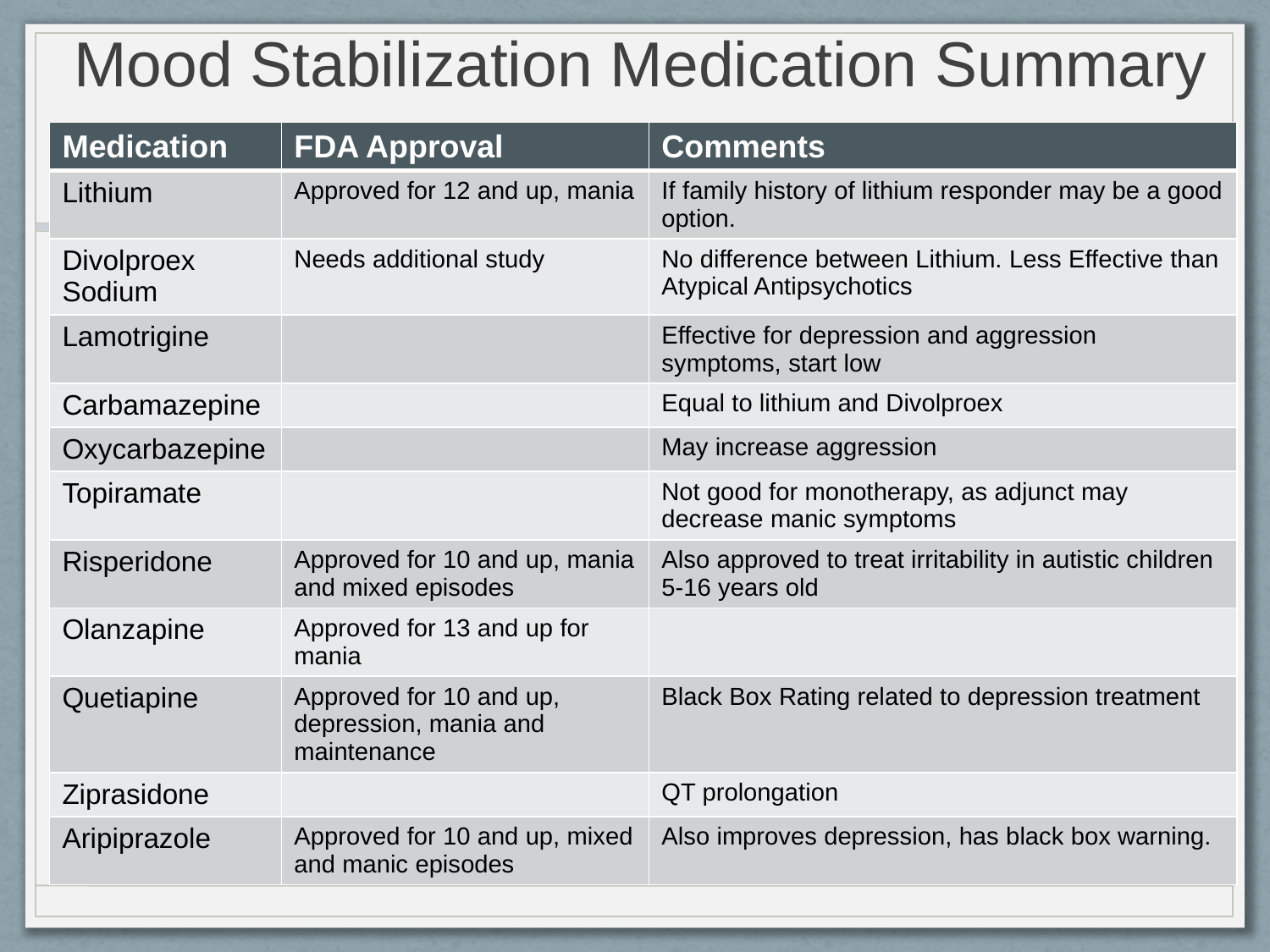

# Mood Stabilization Medication Summary
| Medication | FDA Approval | Comments |
| --- | --- | --- |
| Lithium | Approved for 12 and up, mania | If family history of lithium responder may be a good option. |
| Divolproex Sodium | Needs additional study | No difference between Lithium. Less Effective than Atypical Antipsychotics |
| Lamotrigine |  | Effective for depression and aggression symptoms, start low |
| Carbamazepine |  | Equal to lithium and Divolproex |
| Oxycarbazepine |  | May increase aggression |
| Topiramate |  | Not good for monotherapy, as adjunct may decrease manic symptoms |
| Risperidone | Approved for 10 and up, mania and mixed episodes | Also approved to treat irritability in autistic children 5-16 years old |
| Olanzapine | Approved for 13 and up for mania |  |
| Quetiapine | Approved for 10 and up, depression, mania and maintenance | Black Box Rating related to depression treatment |
| Ziprasidone |  | QT prolongation |
| Aripiprazole | Approved for 10 and up, mixed and manic episodes | Also improves depression, has black box warning. |